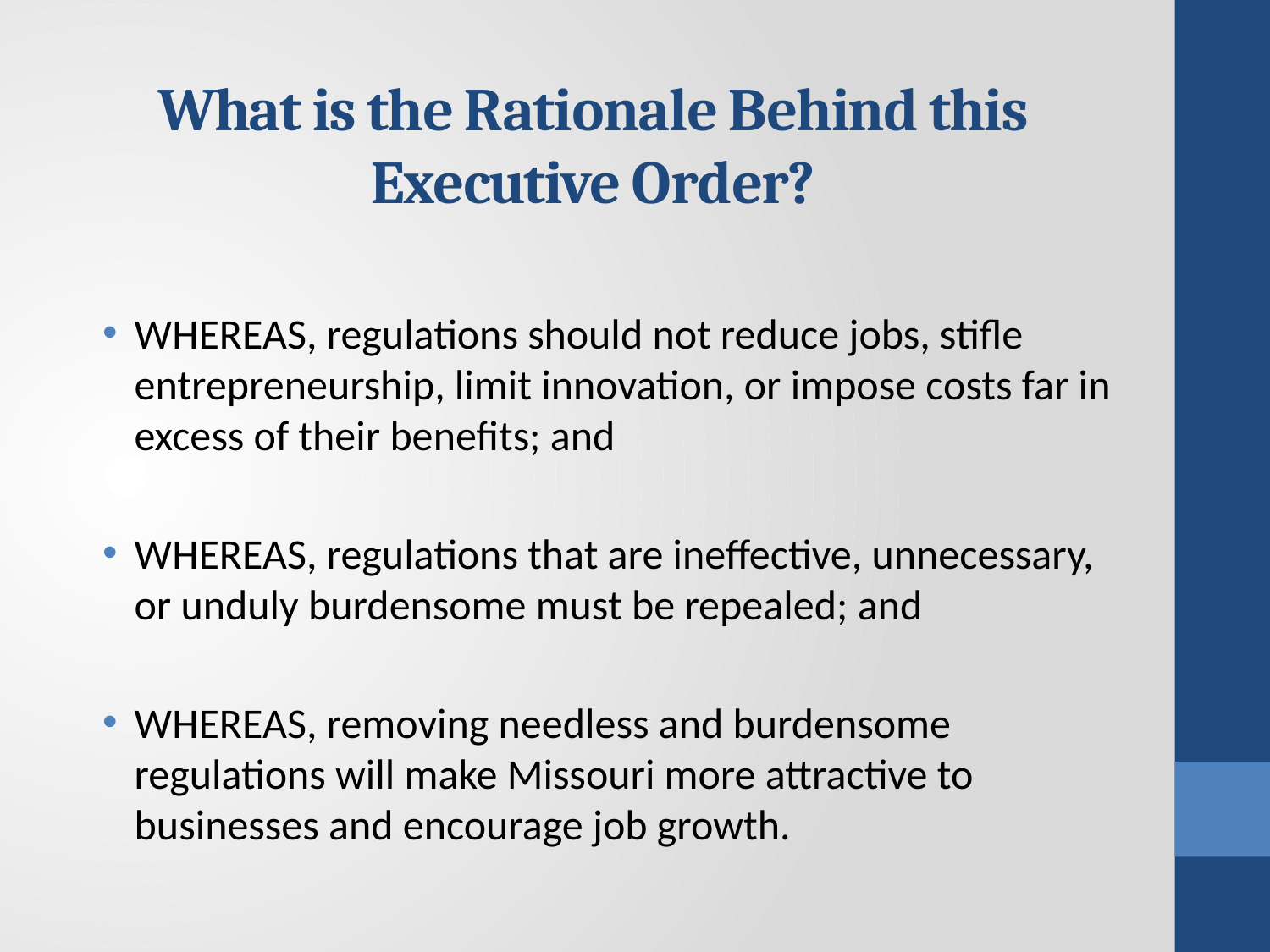

# What is the Rationale Behind this Executive Order?

WHEREAS, regulations should not reduce jobs, stifle entrepreneurship, limit innovation, or impose costs far in excess of their benefits; and

WHEREAS, regulations that are ineffective, unnecessary, or unduly burdensome must be repealed; and

WHEREAS, removing needless and burdensome regulations will make Missouri more attractive to businesses and encourage job growth.